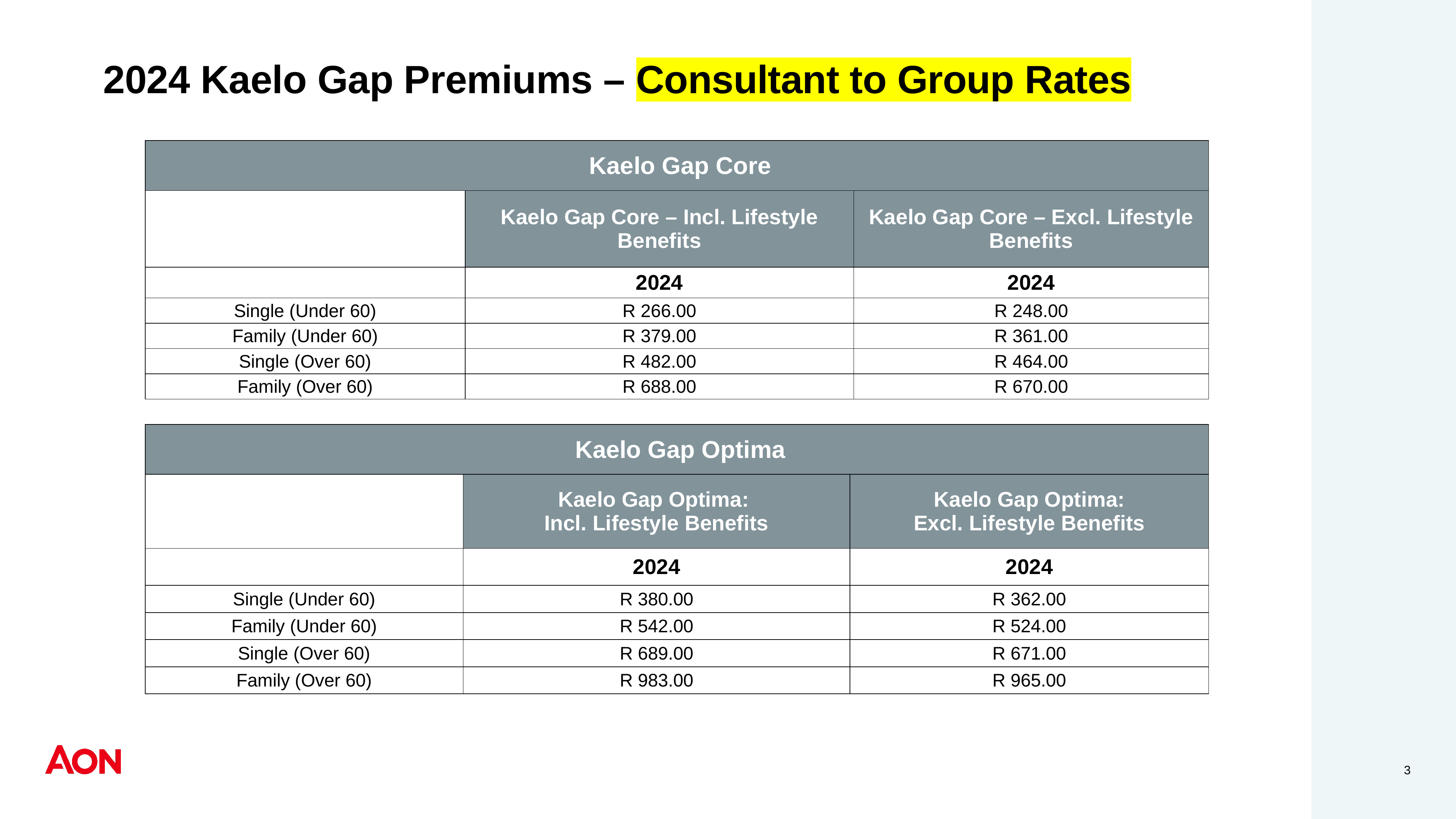

# 2024 Kaelo Gap Premiums – Consultant to Group Rates
| Kaelo Gap Core |  |  |
| --- | --- | --- |
|  | Kaelo Gap Core – Incl. Lifestyle Benefits | Kaelo Gap Core – Excl. Lifestyle Benefits |
|  | 2024 | 2024 |
| Single (Under 60) | R 266.00 | R 248.00 |
| Family (Under 60) | R 379.00 | R 361.00 |
| Single (Over 60) | R 482.00 | R 464.00 |
| Family (Over 60) | R 688.00 | R 670.00 |
| Kaelo Gap Optima |  |  |
| --- | --- | --- |
|  | Kaelo Gap Optima: Incl. Lifestyle Benefits | Kaelo Gap Optima: Excl. Lifestyle Benefits |
|  | 2024 | 2024 |
| Single (Under 60) | R 380.00 | R 362.00 |
| Family (Under 60) | R 542.00 | R 524.00 |
| Single (Over 60) | R 689.00 | R 671.00 |
| Family (Over 60) | R 983.00 | R 965.00 |
3